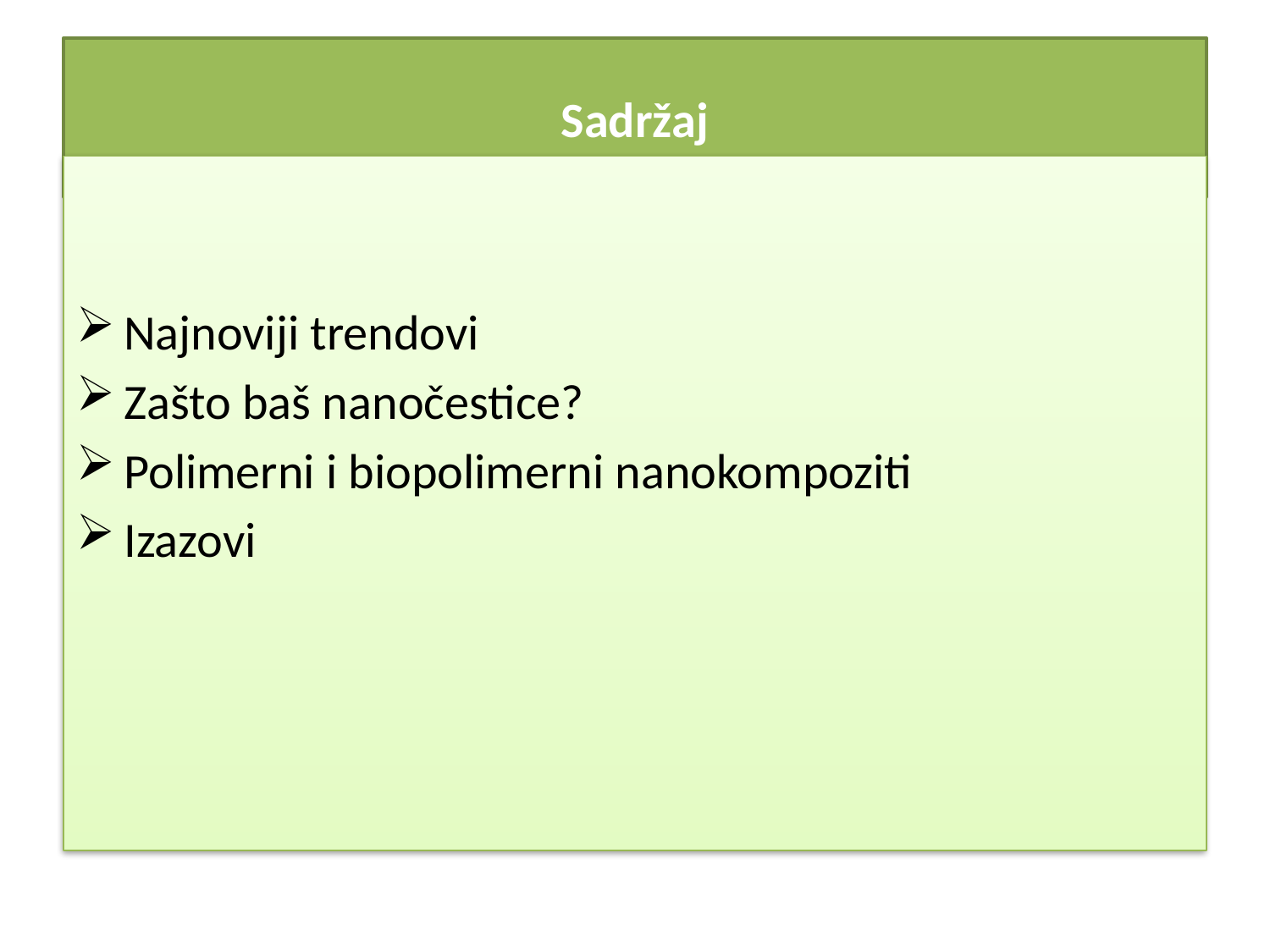

# Sadržaj

Najnoviji trendovi
Zašto baš nanočestice?
Polimerni i biopolimerni nanokompoziti
Izazovi